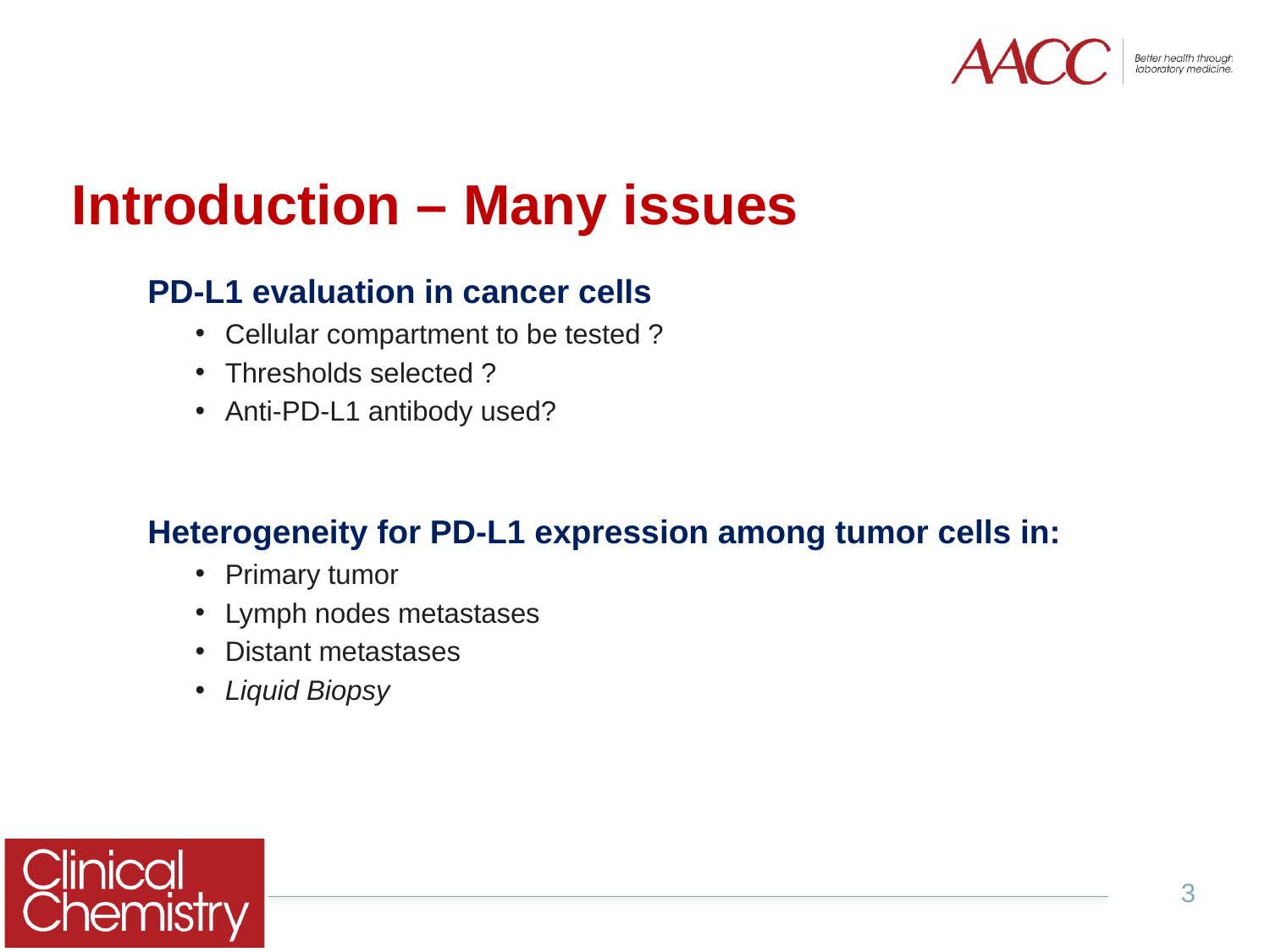

# Introduction – Many issues
PD-L1 evaluation in cancer cells
Cellular compartment to be tested ?
Thresholds selected ?
Anti-PD-L1 antibody used?

Heterogeneity for PD-L1 expression among tumor cells in:
Primary tumor
Lymph nodes metastases
Distant metastases
Liquid Biopsy

3